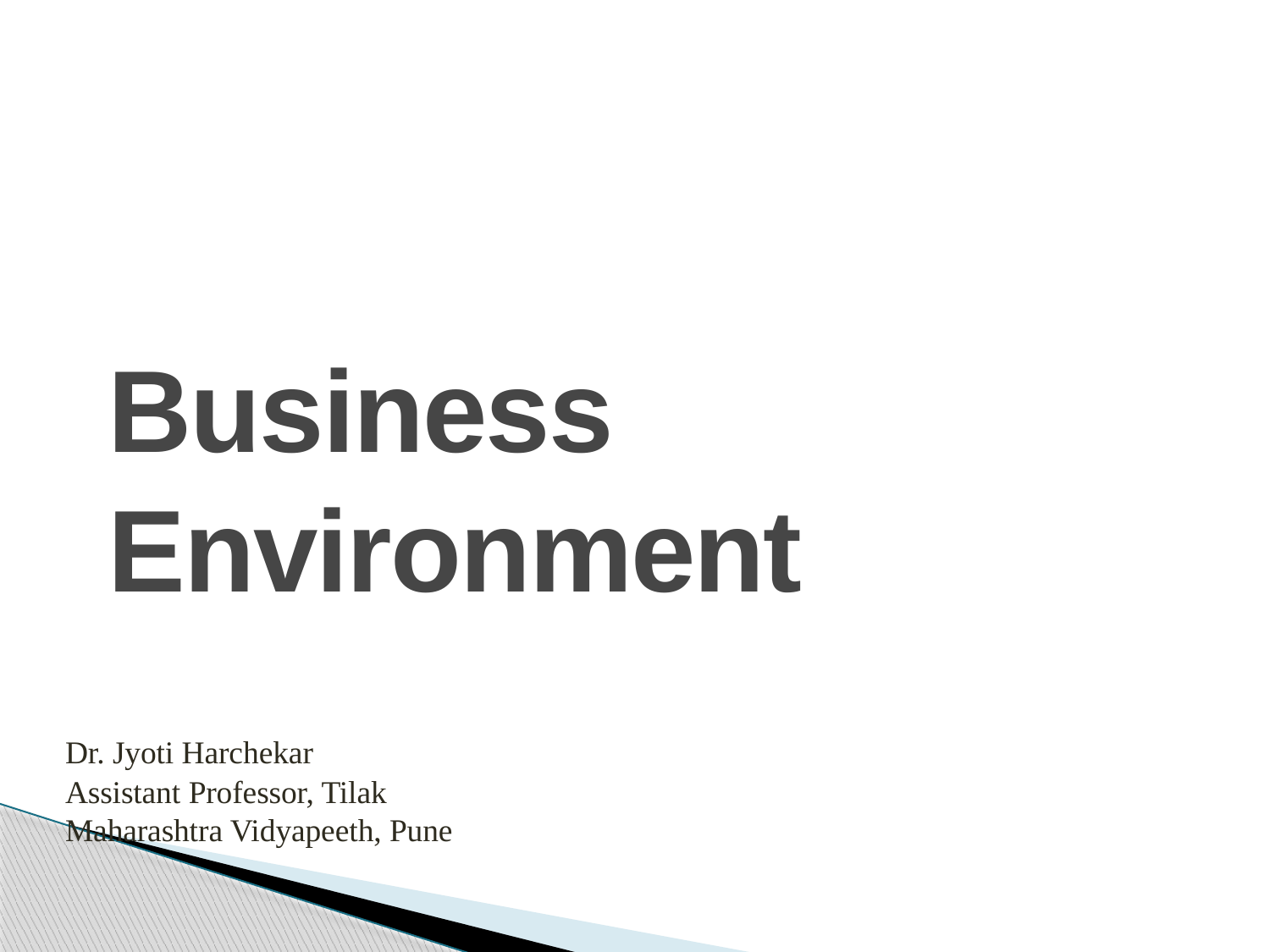

# Business Environment
Dr. Jyoti Harchekar
Assistant Professor, Tilak Maharashtra Vidyapeeth, Pune